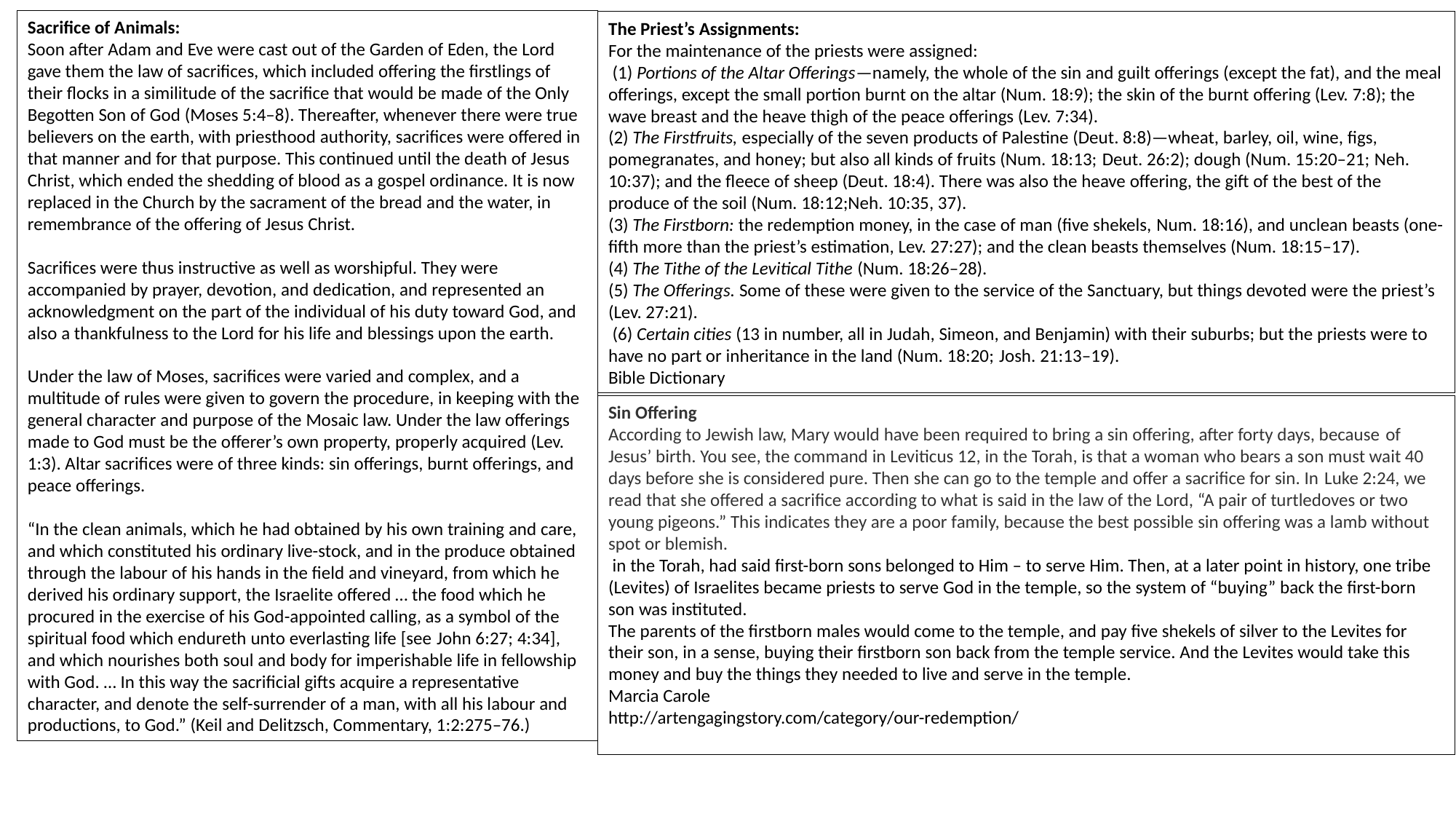

Sacrifice of Animals:
Soon after Adam and Eve were cast out of the Garden of Eden, the Lord gave them the law of sacrifices, which included offering the firstlings of their flocks in a similitude of the sacrifice that would be made of the Only Begotten Son of God (Moses 5:4–8). Thereafter, whenever there were true believers on the earth, with priesthood authority, sacrifices were offered in that manner and for that purpose. This continued until the death of Jesus Christ, which ended the shedding of blood as a gospel ordinance. It is now replaced in the Church by the sacrament of the bread and the water, in remembrance of the offering of Jesus Christ.

Sacrifices were thus instructive as well as worshipful. They were accompanied by prayer, devotion, and dedication, and represented an acknowledgment on the part of the individual of his duty toward God, and also a thankfulness to the Lord for his life and blessings upon the earth.

Under the law of Moses, sacrifices were varied and complex, and a multitude of rules were given to govern the procedure, in keeping with the general character and purpose of the Mosaic law. Under the law offerings made to God must be the offerer’s own property, properly acquired (Lev. 1:3). Altar sacrifices were of three kinds: sin offerings, burnt offerings, and peace offerings.

“In the clean animals, which he had obtained by his own training and care, and which constituted his ordinary live-stock, and in the produce obtained through the labour of his hands in the field and vineyard, from which he derived his ordinary support, the Israelite offered … the food which he procured in the exercise of his God-appointed calling, as a symbol of the spiritual food which endureth unto everlasting life [see John 6:27; 4:34], and which nourishes both soul and body for imperishable life in fellowship with God. … In this way the sacrificial gifts acquire a representative character, and denote the self-surrender of a man, with all his labour and productions, to God.” (Keil and Delitzsch, Commentary, 1:2:275–76.)
The Priest’s Assignments:
For the maintenance of the priests were assigned:
 (1) Portions of the Altar Offerings—namely, the whole of the sin and guilt offerings (except the fat), and the meal offerings, except the small portion burnt on the altar (Num. 18:9); the skin of the burnt offering (Lev. 7:8); the wave breast and the heave thigh of the peace offerings (Lev. 7:34).
(2) The Firstfruits, especially of the seven products of Palestine (Deut. 8:8)—wheat, barley, oil, wine, figs, pomegranates, and honey; but also all kinds of fruits (Num. 18:13; Deut. 26:2); dough (Num. 15:20–21; Neh. 10:37); and the fleece of sheep (Deut. 18:4). There was also the heave offering, the gift of the best of the produce of the soil (Num. 18:12;Neh. 10:35, 37).
(3) The Firstborn: the redemption money, in the case of man (five shekels, Num. 18:16), and unclean beasts (one-fifth more than the priest’s estimation, Lev. 27:27); and the clean beasts themselves (Num. 18:15–17).
(4) The Tithe of the Levitical Tithe (Num. 18:26–28).
(5) The Offerings. Some of these were given to the service of the Sanctuary, but things devoted were the priest’s (Lev. 27:21).
 (6) Certain cities (13 in number, all in Judah, Simeon, and Benjamin) with their suburbs; but the priests were to have no part or inheritance in the land (Num. 18:20; Josh. 21:13–19).
Bible Dictionary
Sin Offering
According to Jewish law, Mary would have been required to bring a sin offering, after forty days, because of Jesus’ birth. You see, the command in Leviticus 12, in the Torah, is that a woman who bears a son must wait 40 days before she is considered pure. Then she can go to the temple and offer a sacrifice for sin. In Luke 2:24, we read that she offered a sacrifice according to what is said in the law of the Lord, “A pair of turtledoves or two young pigeons.” This indicates they are a poor family, because the best possible sin offering was a lamb without spot or blemish.
 in the Torah, had said first-born sons belonged to Him – to serve Him. Then, at a later point in history, one tribe (Levites) of Israelites became priests to serve God in the temple, so the system of “buying” back the first-born son was instituted.
The parents of the firstborn males would come to the temple, and pay five shekels of silver to the Levites for their son, in a sense, buying their firstborn son back from the temple service. And the Levites would take this money and buy the things they needed to live and serve in the temple.
Marcia Carole
http://artengagingstory.com/category/our-redemption/